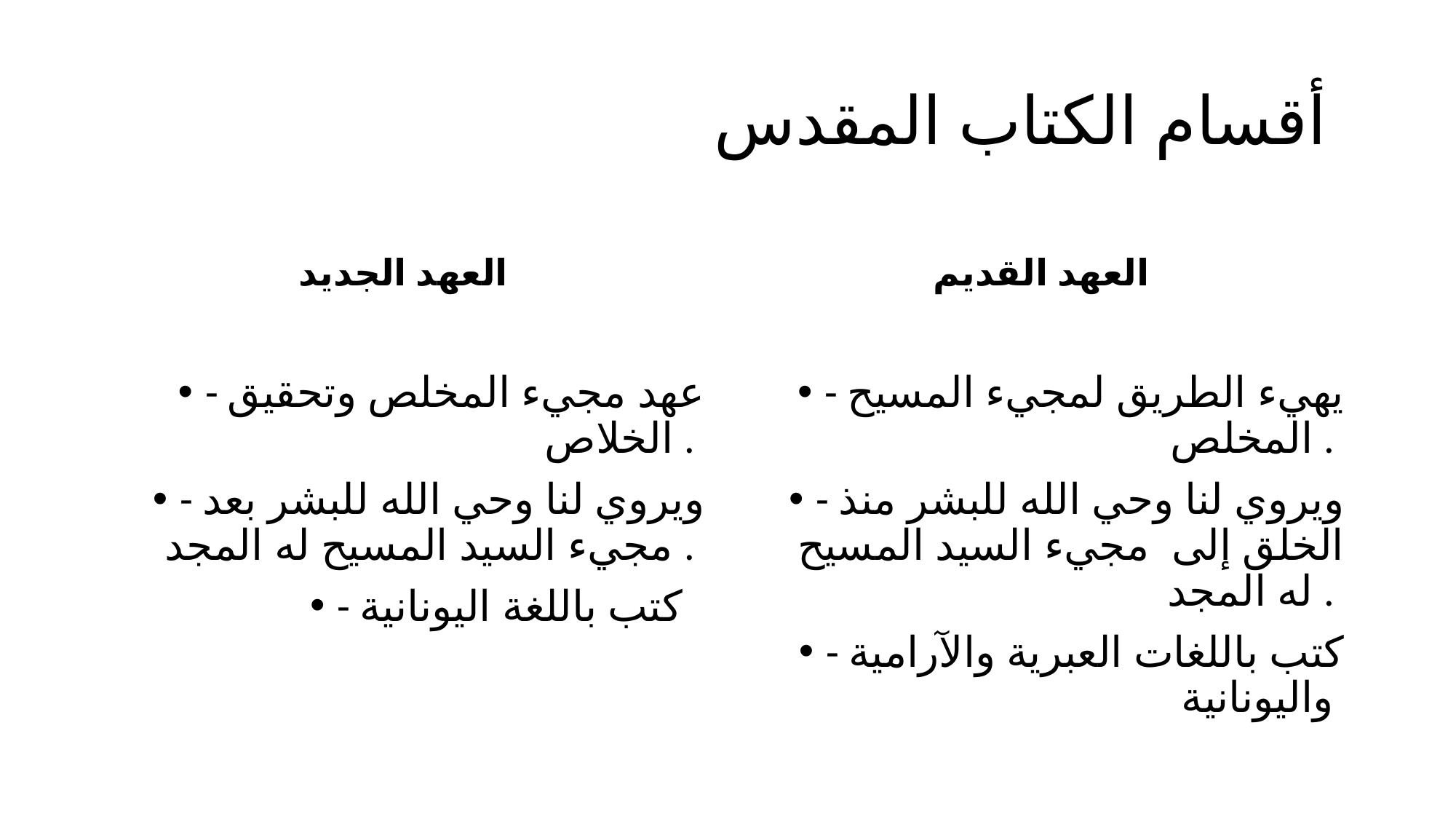

# أقسام الكتاب المقدس
العهد الجديد
العهد القديم

- عهد مجيء المخلص وتحقيق الخلاص .
- ويروي لنا وحي الله للبشر بعد مجيء السيد المسيح له المجد .
- كتب باللغة اليونانية

- يهيء الطريق لمجيء المسيح المخلص .
- ويروي لنا وحي الله للبشر منذ الخلق إلى  مجيء السيد المسيح له المجد .
- كتب باللغات العبرية والآرامية واليونانية